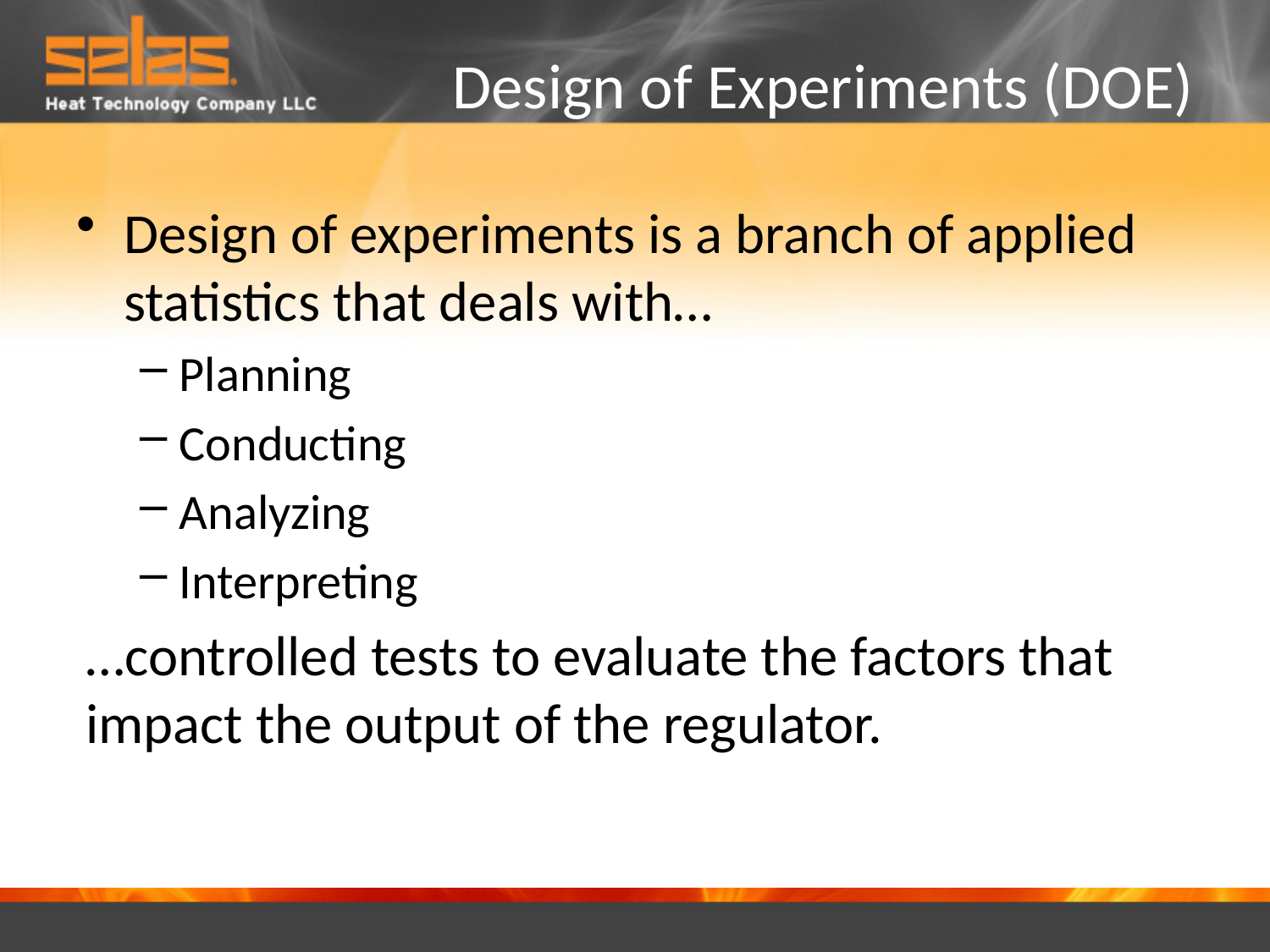

# Design of Experiments (DOE)
Design of experiments is a branch of applied statistics that deals with…
Planning
Conducting
Analyzing
Interpreting
…controlled tests to evaluate the factors that impact the output of the regulator.